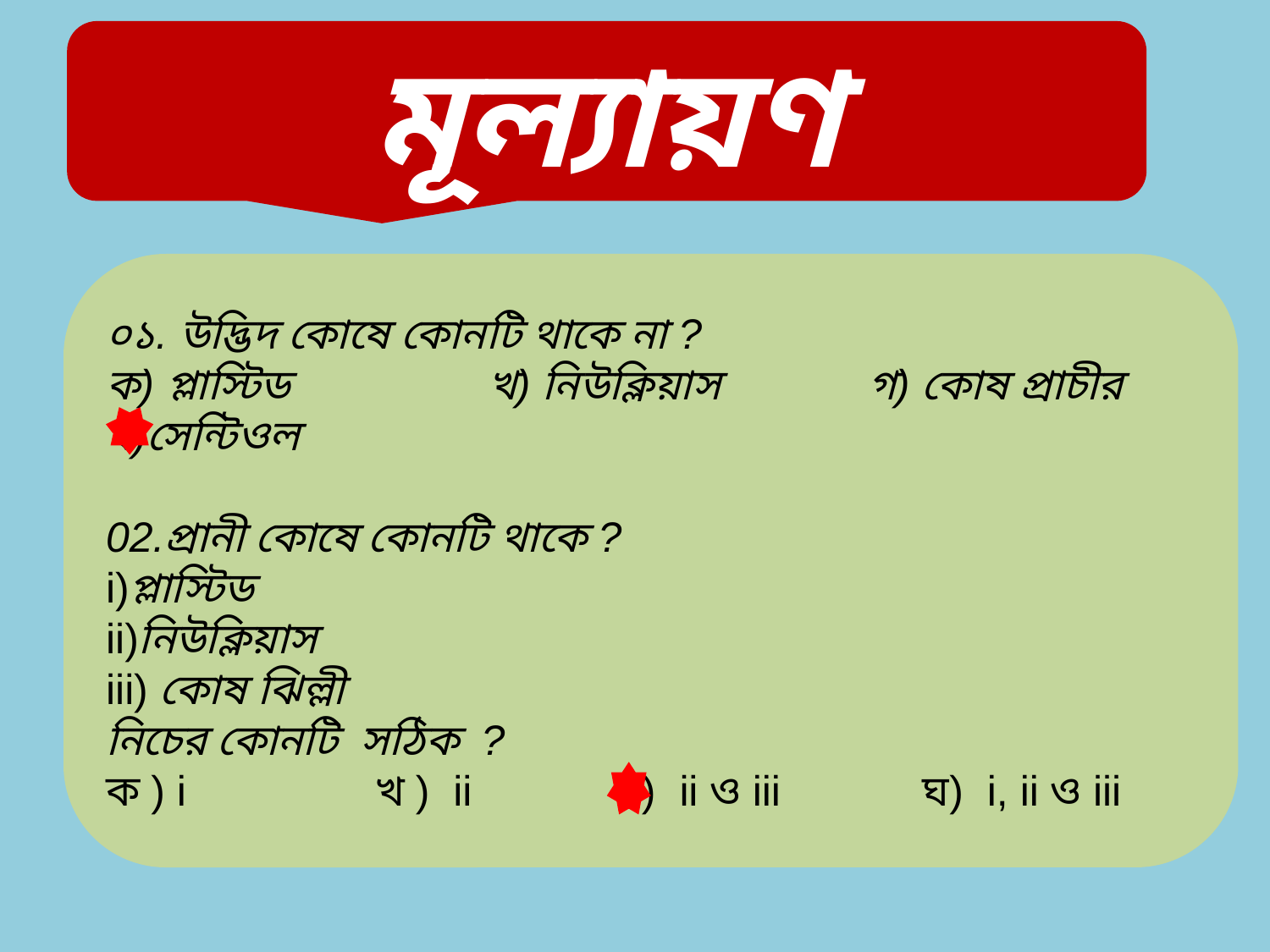

মূল্যায়ণ
০১. উদ্ভিদ কোষে কোনটি থাকে না ?
ক) প্লাস্টিড		খ) নিউক্লিয়াস		গ) কোষ প্রাচীর ঘ)সেন্টিওল

02.প্রানী কোষে কোনটি থাকে ?
i)প্লাস্টিড
ii)নিউক্লিয়াস
iii) কোষ ঝিল্লী
নিচের কোনটি  সঠিক  ?
ক ) i 	            খ )  ii		গ)  ii ও iii            ঘ)  i, ii ও iii